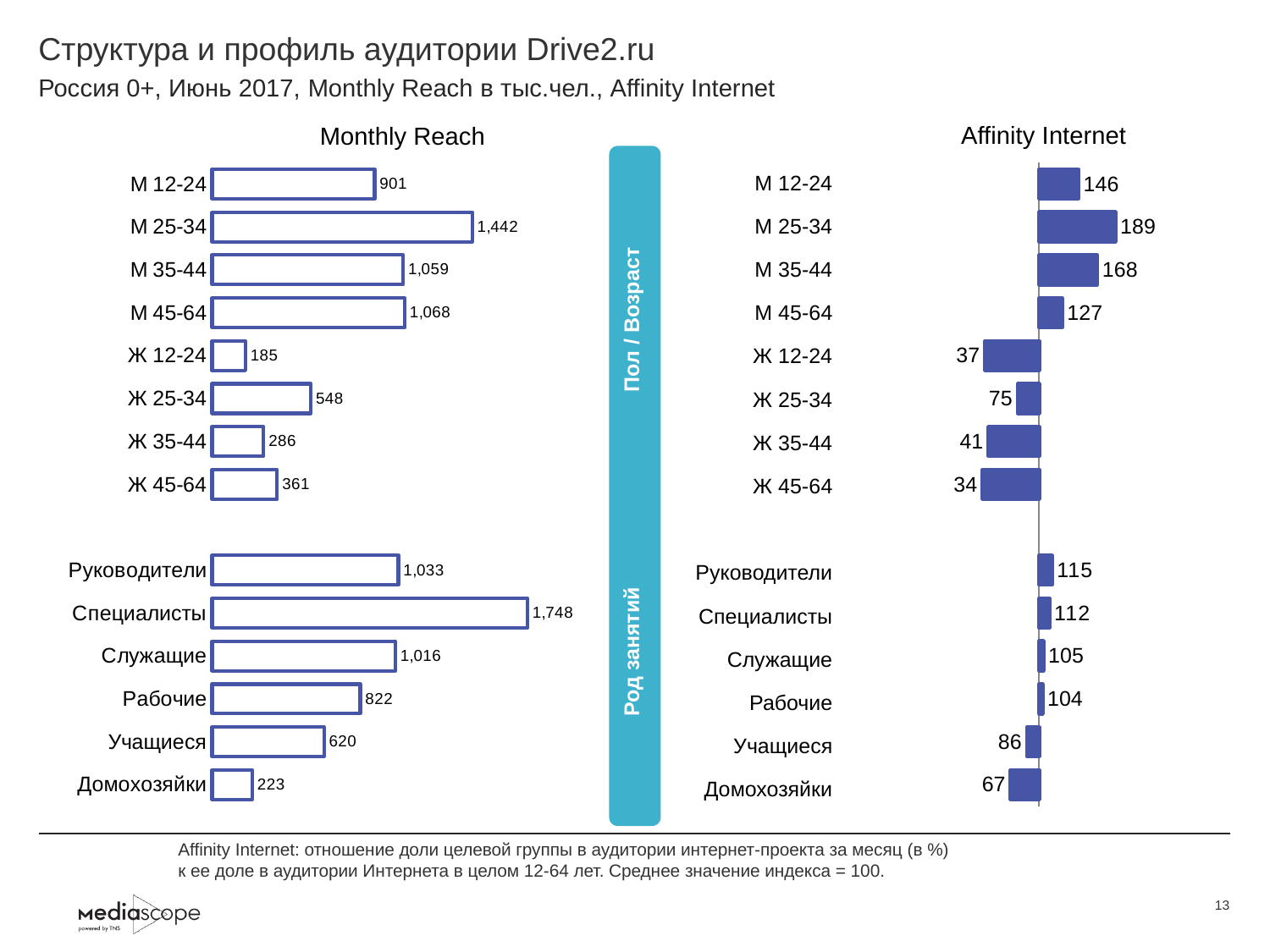

# Структура и профиль аудитории Drive2.ru
Россия 0+, Июнь 2017, Monthly Reach в тыс.чел., Affinity Internet

Affinity Internet
Monthly Reach

### Chart

| Category | Monthly Reach |
|---|---|
| М 12-24 | 901.0 |
| М 25-34 | 1442.4 |
| М 35-44 | 1059.4 |
| М 45-64 | 1068.4 |
| Ж 12-24 | 184.5 |
| Ж 25-34 | 547.5 |
| Ж 35-44 | 285.6 |
| Ж 45-64 | 360.5 |
|  | None |
| Руководители | 1033.1 |
| Специалисты | 1747.9 |
| Служащие | 1016.4 |
| Рабочие | 821.6 |
| Учащиеся | 620.0 |
| Домохозяйки | 223.0 |

### Chart

| Category | Affinity Internet |
|---|---|
| М 12-24 | 146.0 |
| М 25-34 | 189.0 |
| М 35-44 | 168.0 |
| М 45-64 | 127.0 |
| Ж 12-24 | 37.0 |
| Ж 25-34 | 75.0 |
| Ж 35-44 | 41.0 |
| Ж 45-64 | 34.0 |
|  | None |
| Руководители | 115.0 |
| Специалисты | 112.0 |
| Служащие | 105.0 |
| Рабочие | 104.0 |
| Учащиеся | 86.0 |
| Домохозяйки | 67.0 |
                Род занятий                                 Пол / Возраст
| М 12-24 |
| --- |
| М 25-34 |
| М 35-44 |
| М 45-64 |
| Ж 12-24 |
| Ж 25-34 |
| Ж 35-44 |
| Ж 45-64 |
|  |
| Руководители |
| Специалисты |
| Служащие |
| Рабочие |
| Учащиеся |
| Домохозяйки |
Affinity Internet: отношение доли целевой группы в аудитории интернет-проекта за месяц (в %)
к ее доле в аудитории Интернета в целом 12-64 лет. Среднее значение индекса = 100.
13